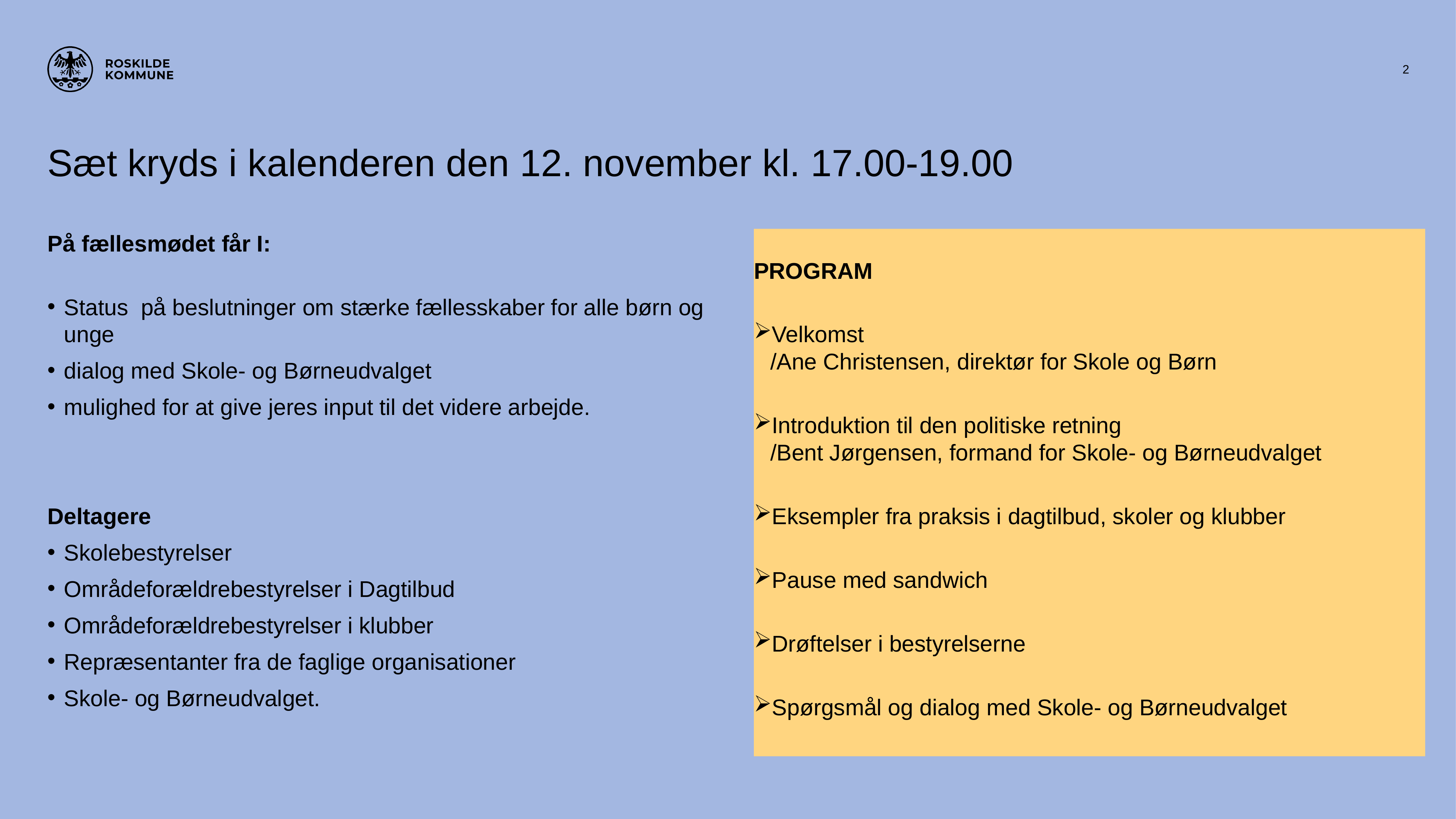

2
# Sæt kryds i kalenderen den 12. november kl. 17.00-19.00
På fællesmødet får I:
Status  på beslutninger om stærke fællesskaber for alle børn og unge
dialog med Skole- og Børneudvalget
mulighed for at give jeres input til det videre arbejde.

Deltagere
Skolebestyrelser
Områdeforældrebestyrelser i Dagtilbud
Områdeforældrebestyrelser i klubber
Repræsentanter fra de faglige organisationer
Skole- og Børneudvalget.

PROGRAM
Velkomst
/Ane Christensen, direktør for Skole og Børn
Introduktion til den politiske retning
/Bent Jørgensen, formand for Skole- og Børneudvalget
Eksempler fra praksis i dagtilbud, skoler og klubber
Pause med sandwich
Drøftelser i bestyrelserne
Spørgsmål og dialog med Skole- og Børneudvalget